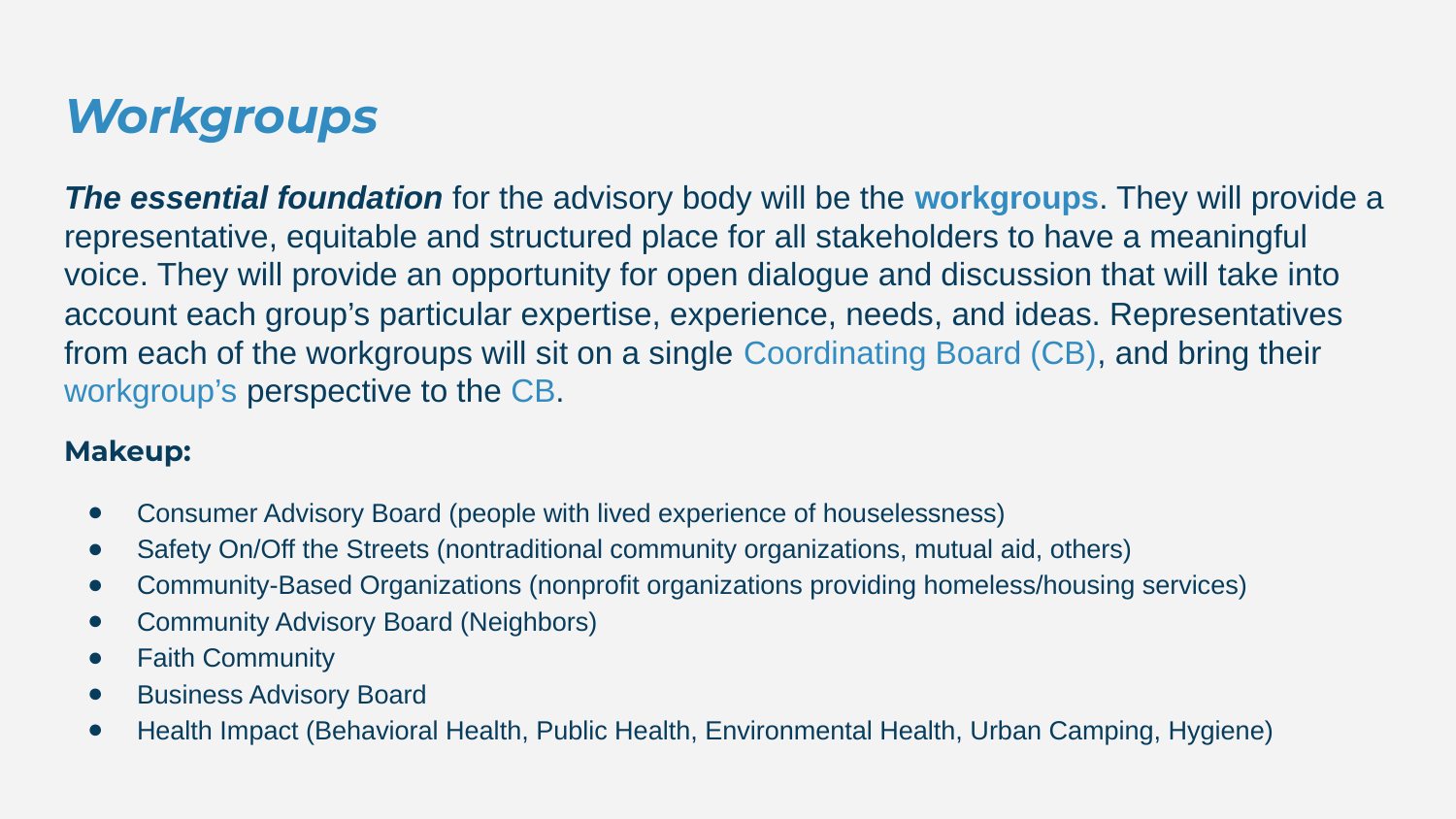

# Workgroups

The essential foundation for the advisory body will be the workgroups. They will provide a representative, equitable and structured place for all stakeholders to have a meaningful voice. They will provide an opportunity for open dialogue and discussion that will take into account each group’s particular expertise, experience, needs, and ideas. Representatives from each of the workgroups will sit on a single Coordinating Board (CB), and bring their workgroup’s perspective to the CB.
Makeup:
Consumer Advisory Board (people with lived experience of houselessness)
Safety On/Off the Streets (nontraditional community organizations, mutual aid, others)
Community-Based Organizations (nonprofit organizations providing homeless/housing services)
Community Advisory Board (Neighbors)
Faith Community
Business Advisory Board
Health Impact (Behavioral Health, Public Health, Environmental Health, Urban Camping, Hygiene)